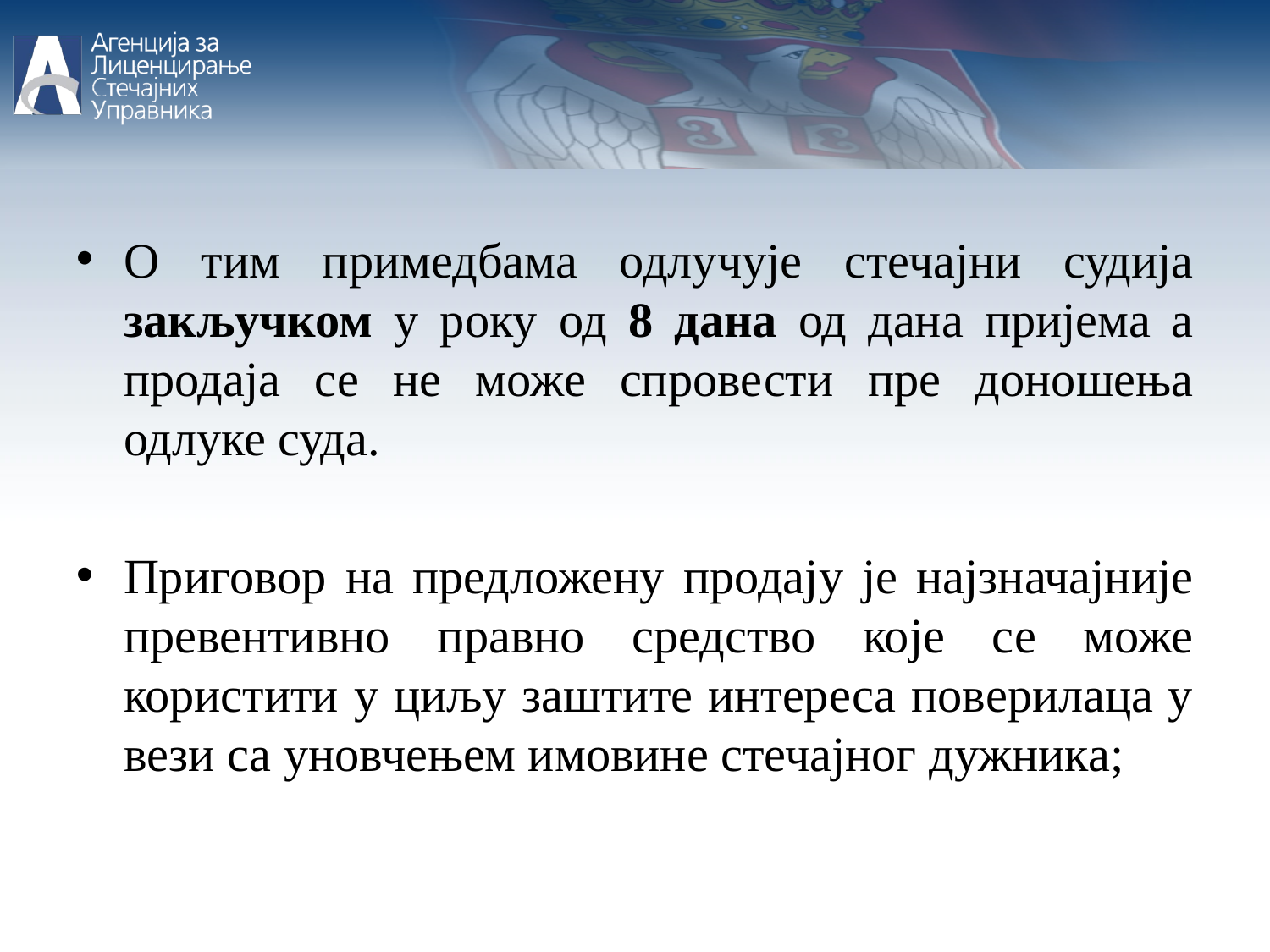

О тим примедбама одлучује стечајни судија закључком у року од 8 дана од дана пријема а продаја се не може спровести пре доношења одлуке суда.

Приговор на предложену продају је најзначајније превентивно правно средство које се може користити у циљу заштите интереса поверилаца у вези са уновчењем имовине стечајног дужника;